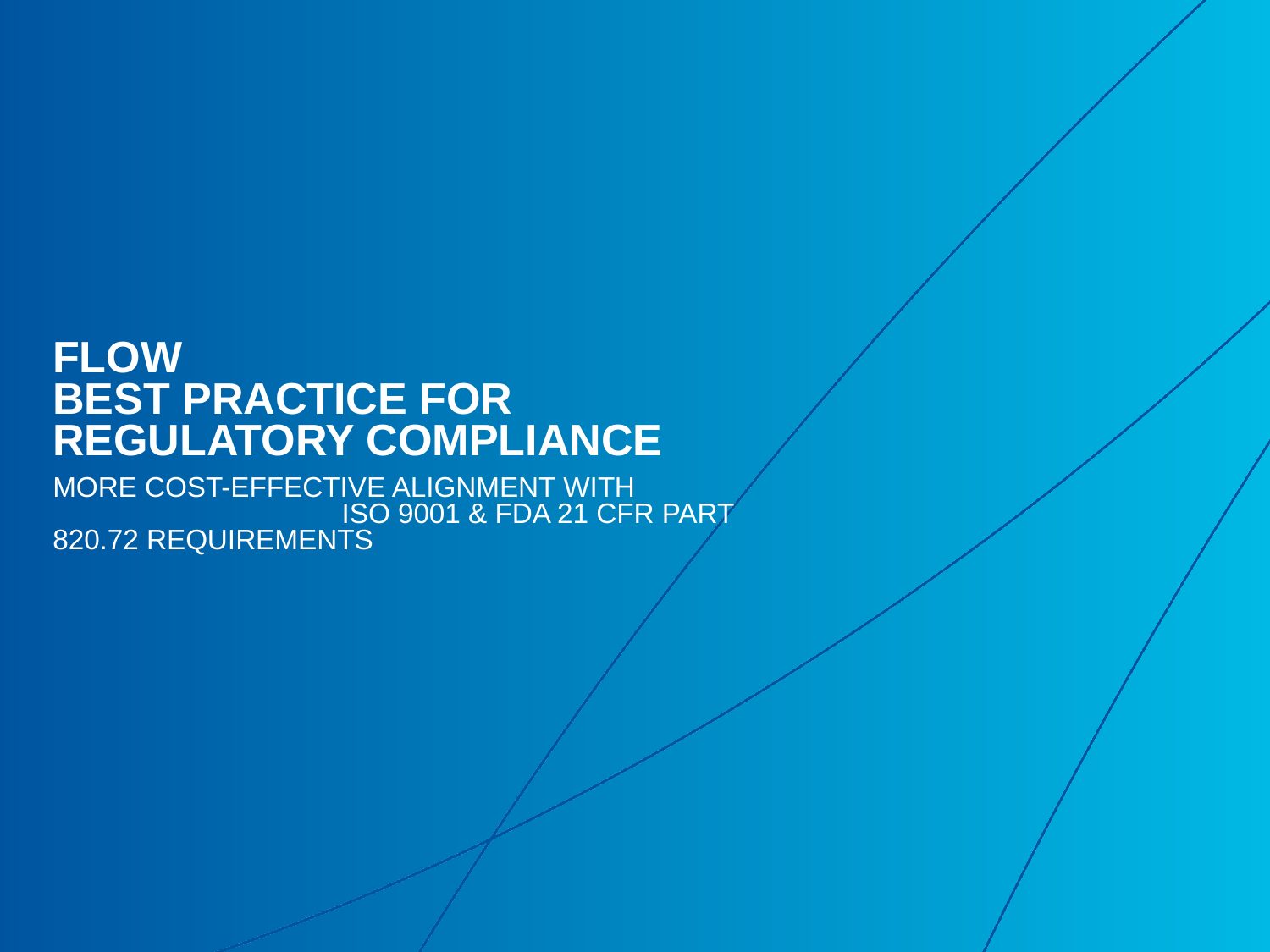

# Flow Best practice for regulatory compliance
more cost-effective alignment with                                                             ISO 9001 & FDA 21 CFR Part 820.72 requirements